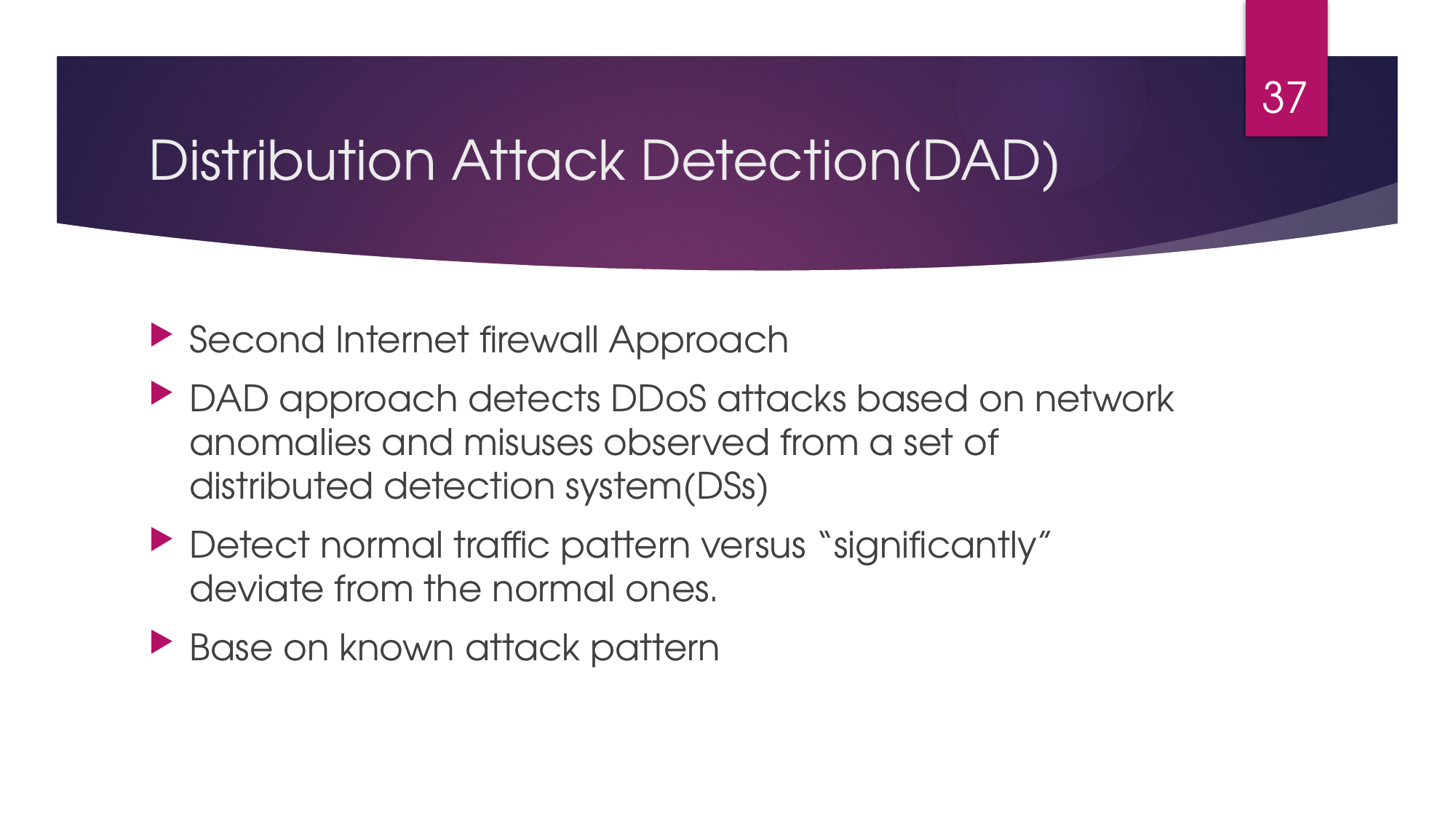

37
# Distribution Attack Detection(DAD)
Second Internet firewall Approach
DAD approach detects DDoS attacks based on network anomalies and misuses observed from a set of distributed detection system(DSs)
Detect normal traffic pattern versus “significantly” deviate from the normal ones.
Base on known attack pattern